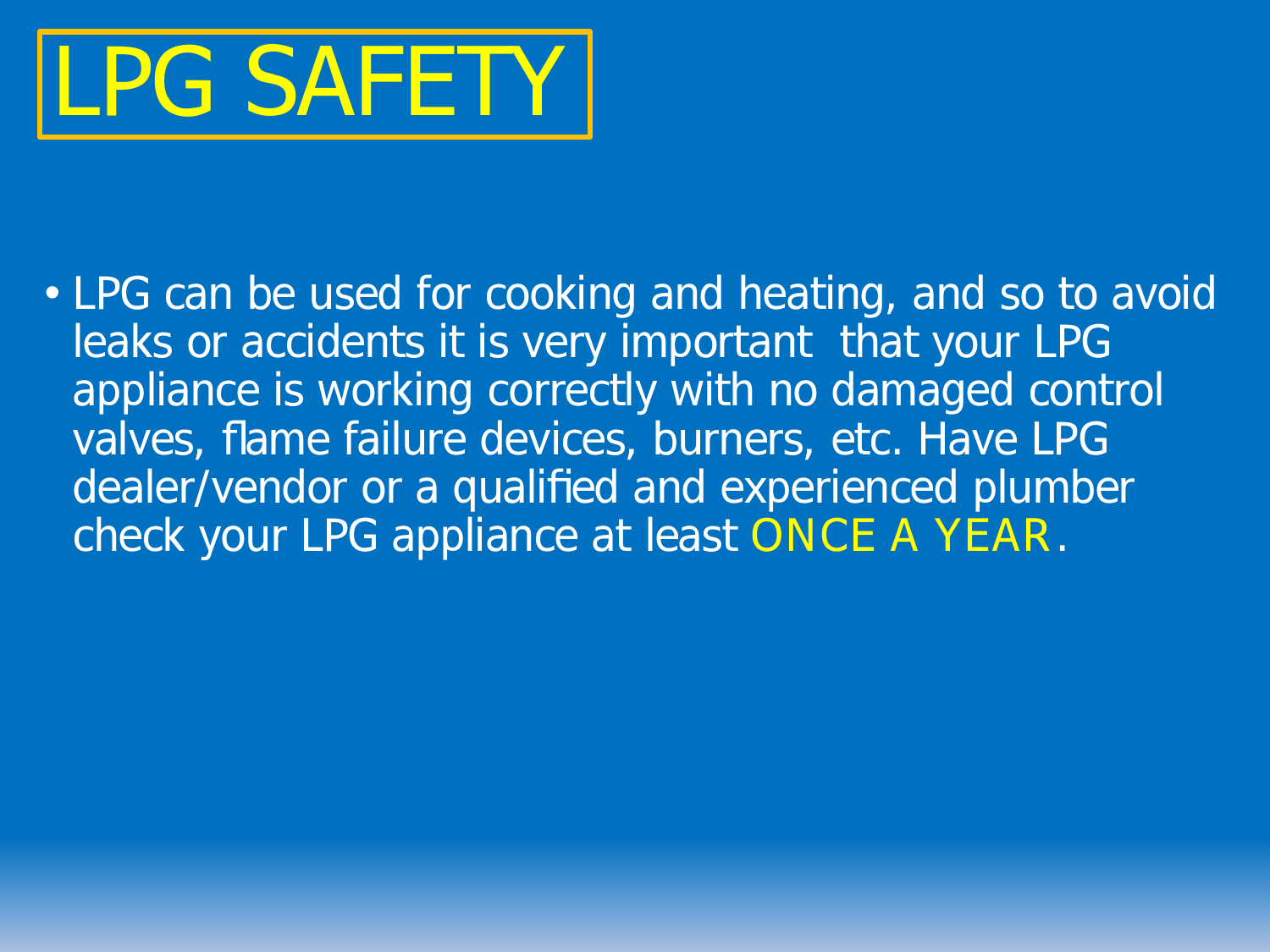

LPG SAFETY
LPG can be used for cooking and heating, and so to avoid leaks or accidents it is very important  that your LPG appliance is working correctly with no damaged control valves, flame failure devices, burners, etc. Have LPG dealer/vendor or a qualified and experienced plumber check your LPG appliance at least ONCE A YEAR.